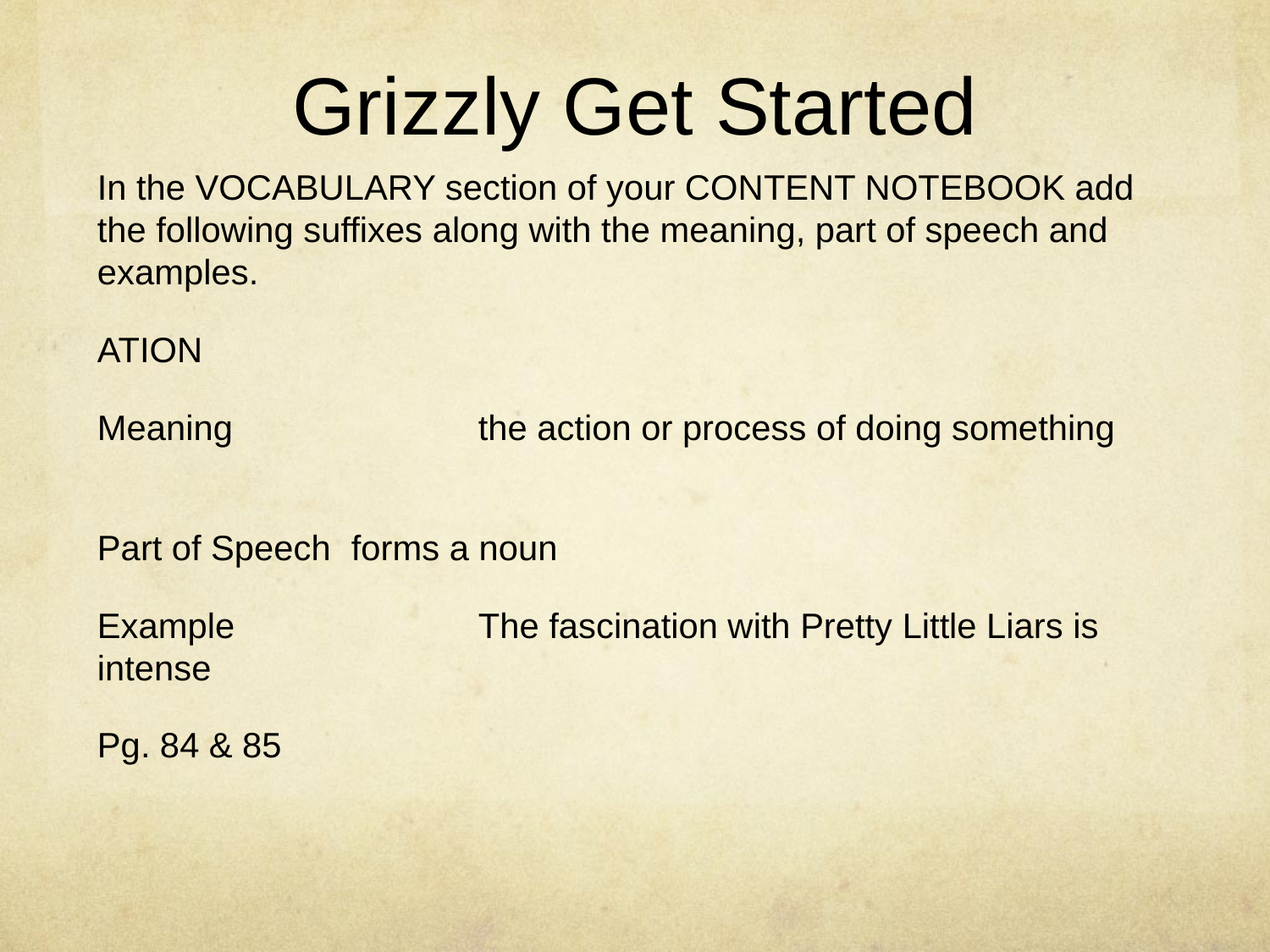

# Grizzly Get Started
In the VOCABULARY section of your CONTENT NOTEBOOK add the following suffixes along with the meaning, part of speech and examples.
ATION
Meaning		the action or process of doing something
Part of Speech	forms a noun
Example		The fascination with Pretty Little Liars is intense
Pg. 84 & 85